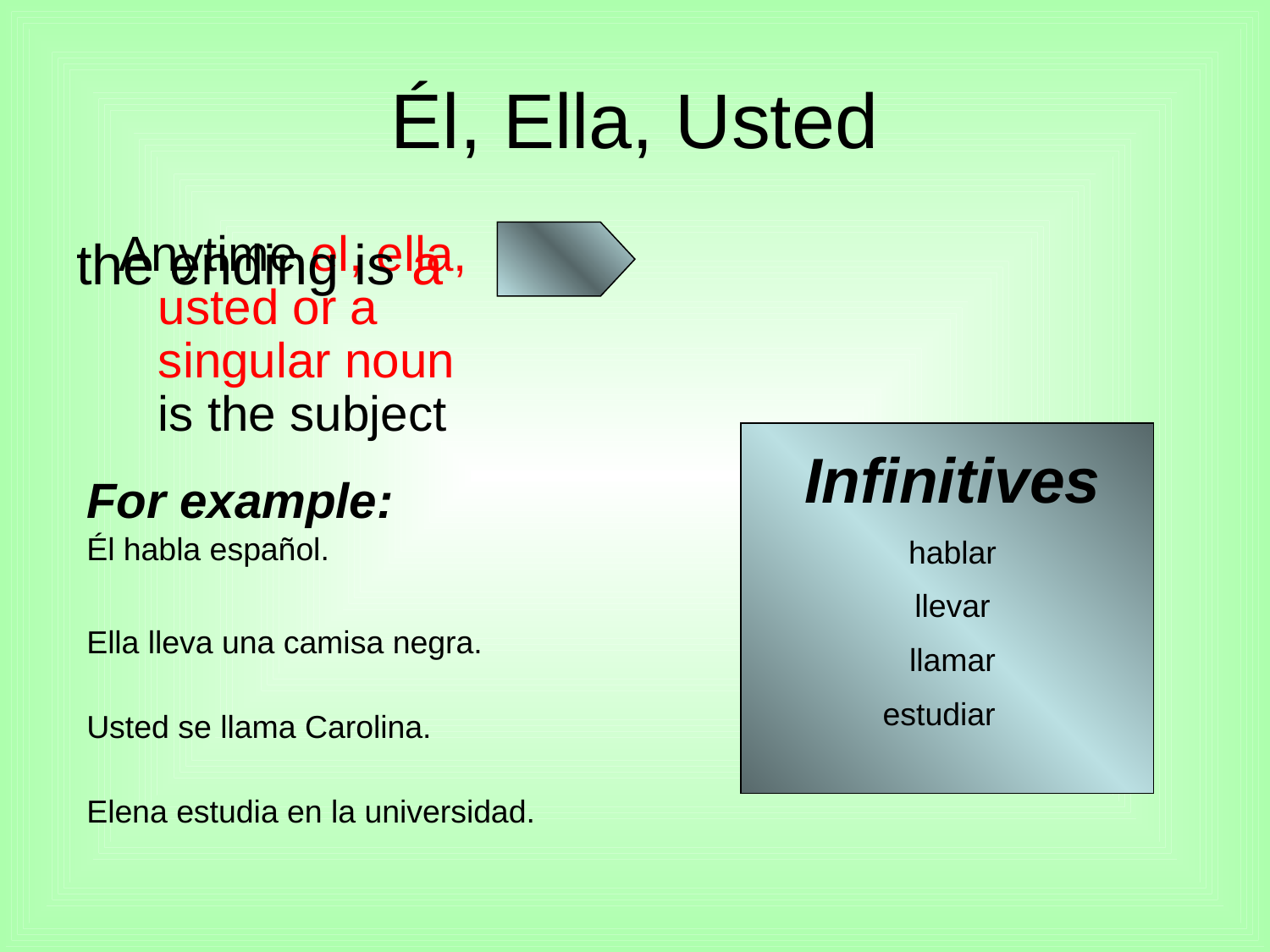

# Él, Ella, Usted
Anytime el, ella, usted or a singular noun is the subject

the ending is a

Infinitives
hablar
llevar
llamar
estudiar
For example:
Él habla español.
Ella lleva una camisa negra.
Usted se llama Carolina.
Elena estudia en la universidad.